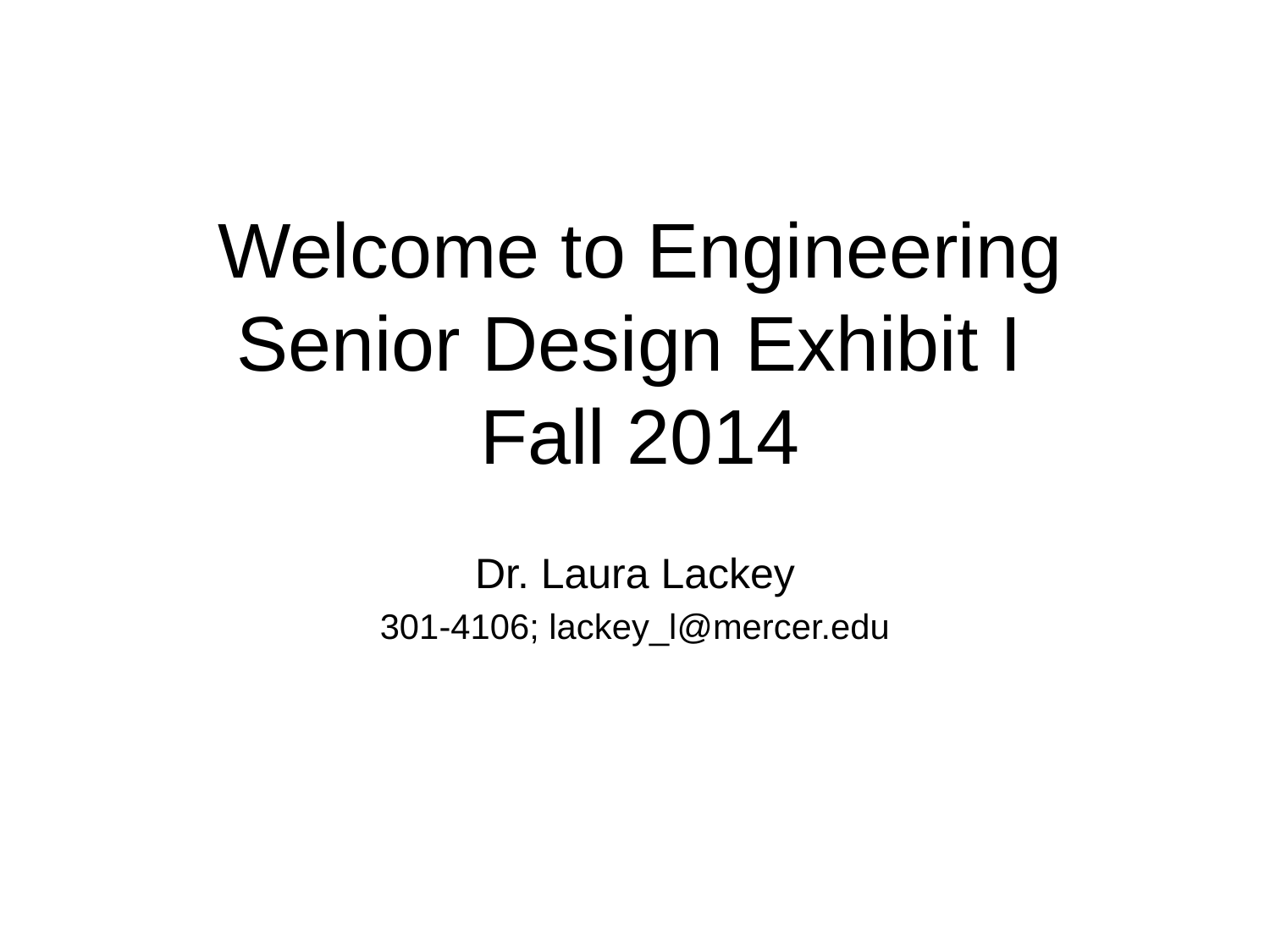

# Welcome to Engineering Senior Design Exhibit I Fall 2014
Dr. Laura Lackey
301-4106; lackey_l@mercer.edu